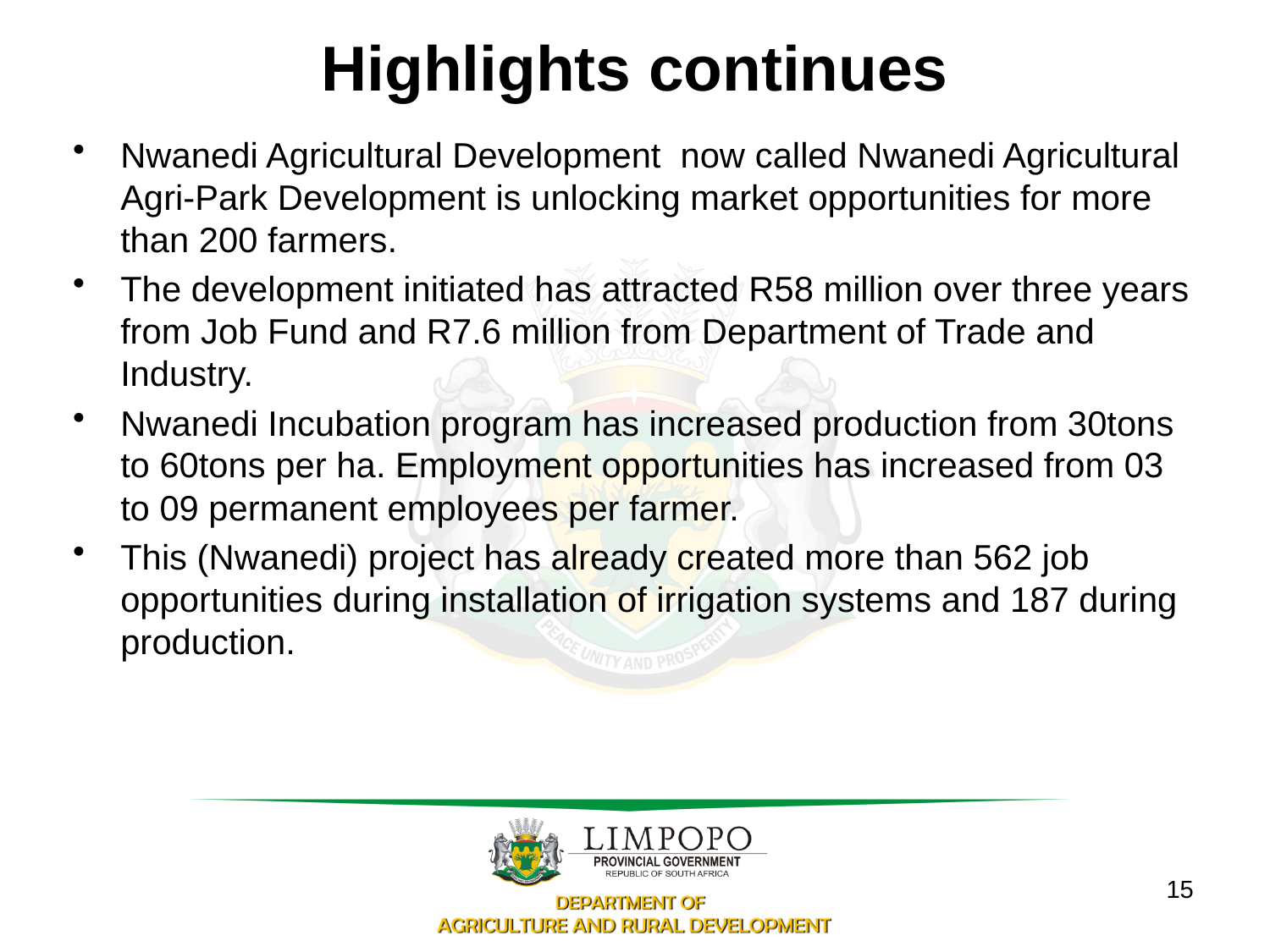

# Highlights continues
Nwanedi Agricultural Development  now called Nwanedi Agricultural Agri-Park Development is unlocking market opportunities for more than 200 farmers.
The development initiated has attracted R58 million over three years from Job Fund and R7.6 million from Department of Trade and Industry.
Nwanedi Incubation program has increased production from 30tons to 60tons per ha. Employment opportunities has increased from 03 to 09 permanent employees per farmer.
This (Nwanedi) project has already created more than 562 job opportunities during installation of irrigation systems and 187 during production.

15